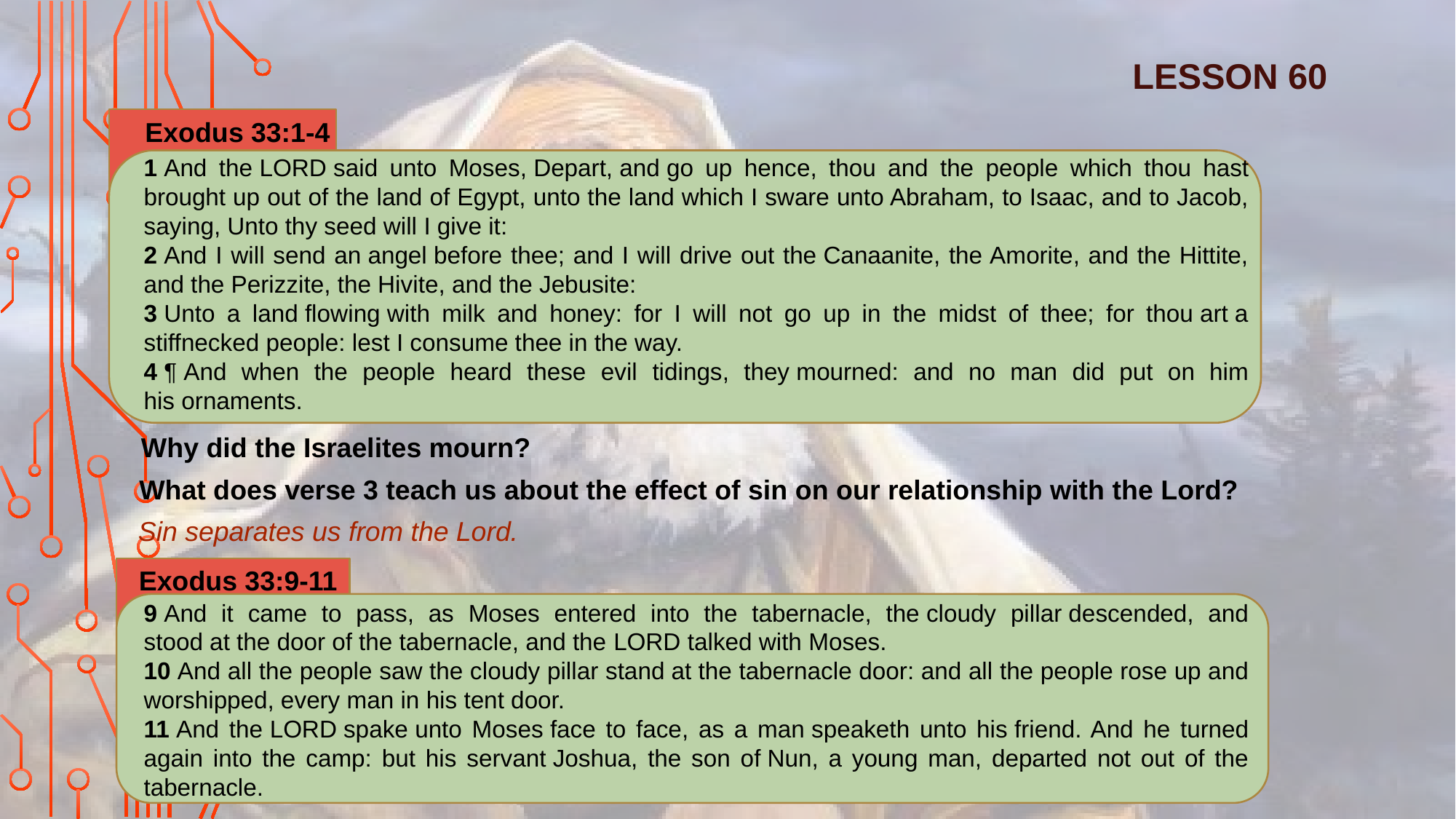

LESSON 60

Exodus 33:1-4
1 And the Lord said unto Moses, Depart, and go up hence, thou and the people which thou hast brought up out of the land of Egypt, unto the land which I sware unto Abraham, to Isaac, and to Jacob, saying, Unto thy seed will I give it:
2 And I will send an angel before thee; and I will drive out the Canaanite, the Amorite, and the Hittite, and the Perizzite, the Hivite, and the Jebusite:
3 Unto a land flowing with milk and honey: for I will not go up in the midst of thee; for thou art a stiffnecked people: lest I consume thee in the way.
4 ¶ And when the people heard these evil tidings, they mourned: and no man did put on him his ornaments.

Why did the Israelites mourn?
What does verse 3 teach us about the effect of sin on our relationship with the Lord?
Sin separates us from the Lord.

Exodus 33:9-11
9 And it came to pass, as Moses entered into the tabernacle, the cloudy pillar descended, and stood at the door of the tabernacle, and the Lord talked with Moses.
10 And all the people saw the cloudy pillar stand at the tabernacle door: and all the people rose up and worshipped, every man in his tent door.
11 And the Lord spake unto Moses face to face, as a man speaketh unto his friend. And he turned again into the camp: but his servant Joshua, the son of Nun, a young man, departed not out of the tabernacle.